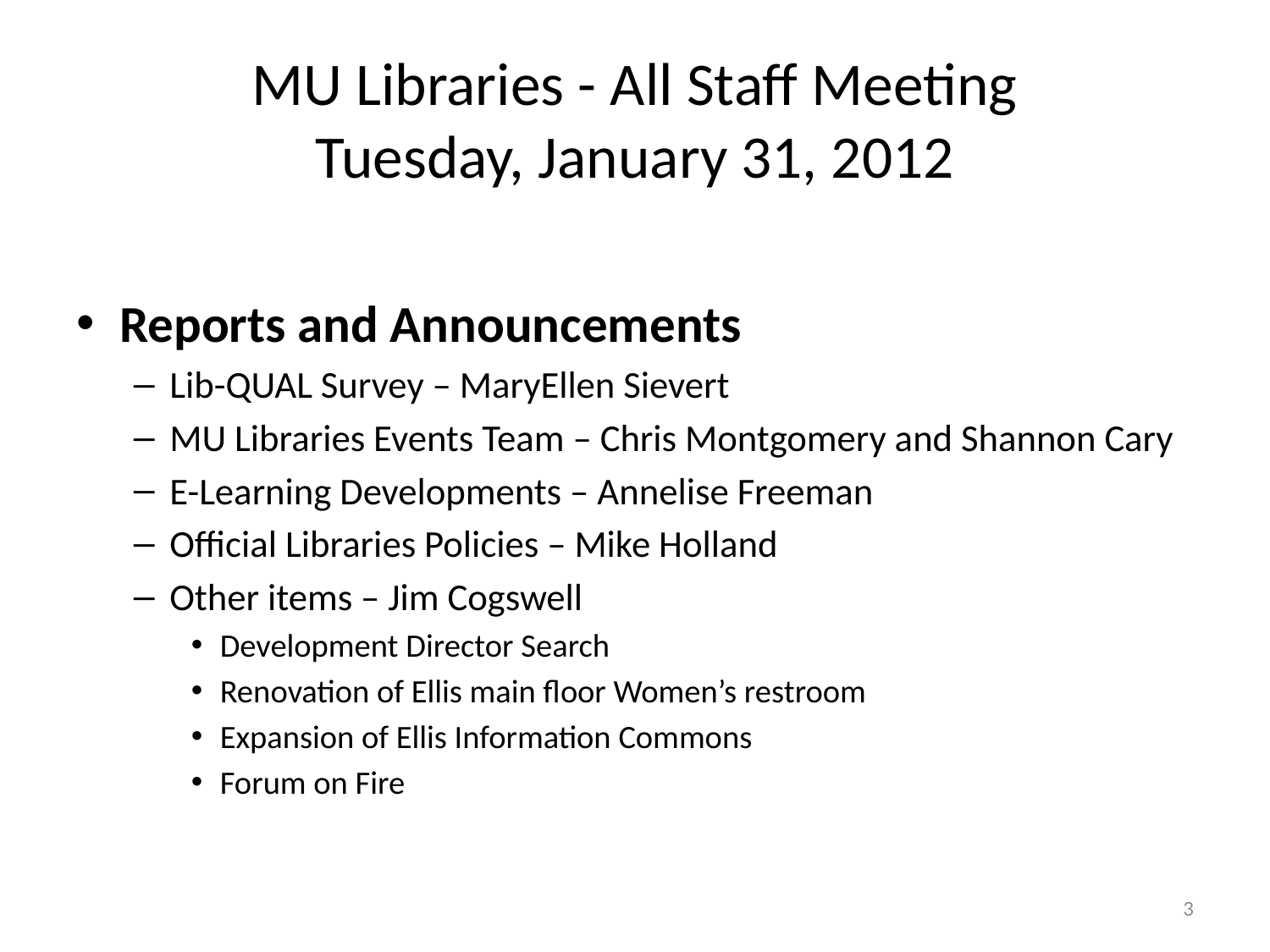

# MU Libraries - All Staff Meeting Tuesday, January 31, 2012

Reports and Announcements
Lib-QUAL Survey – MaryEllen Sievert
MU Libraries Events Team – Chris Montgomery and Shannon Cary
E-Learning Developments – Annelise Freeman
Official Libraries Policies – Mike Holland
Other items – Jim Cogswell
Development Director Search
Renovation of Ellis main floor Women’s restroom
Expansion of Ellis Information Commons
Forum on Fire

3